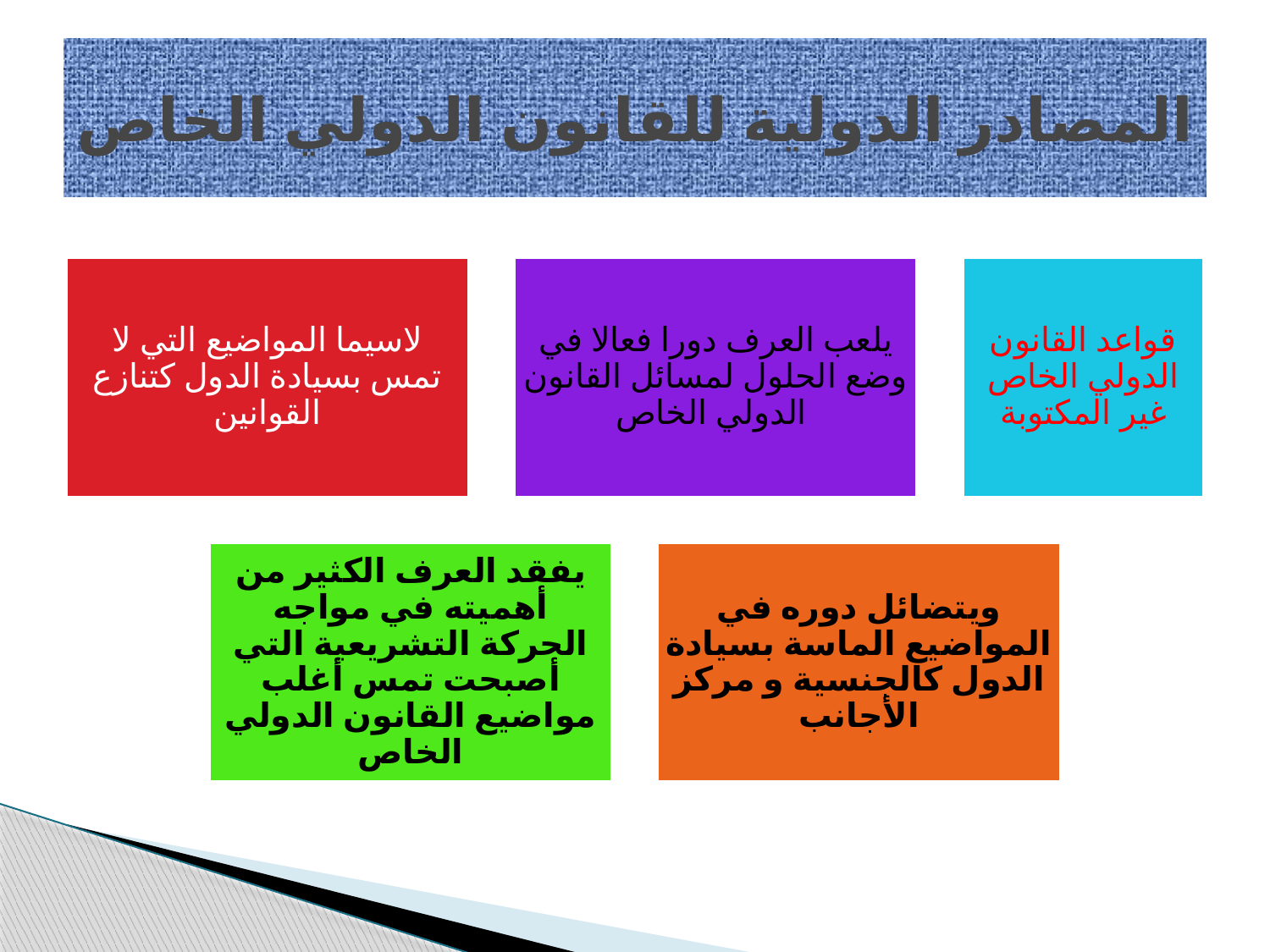

# المصادر الدولية للقانون الدولي الخاص
لاسيما المواضيع التي لا تمس بسيادة الدول كتنازع القوانين
يلعب العرف دورا فعالا في وضع الحلول لمسائل القانون الدولي الخاص
قواعد القانون الدولي الخاص غير المكتوبة
يفقد العرف الكثير من أهميته في مواجه الحركة التشريعية التي أصبحت تمس أغلب مواضيع القانون الدولي الخاص
ويتضائل دوره في المواضيع الماسة بسيادة الدول كالجنسية و مركز الأجانب